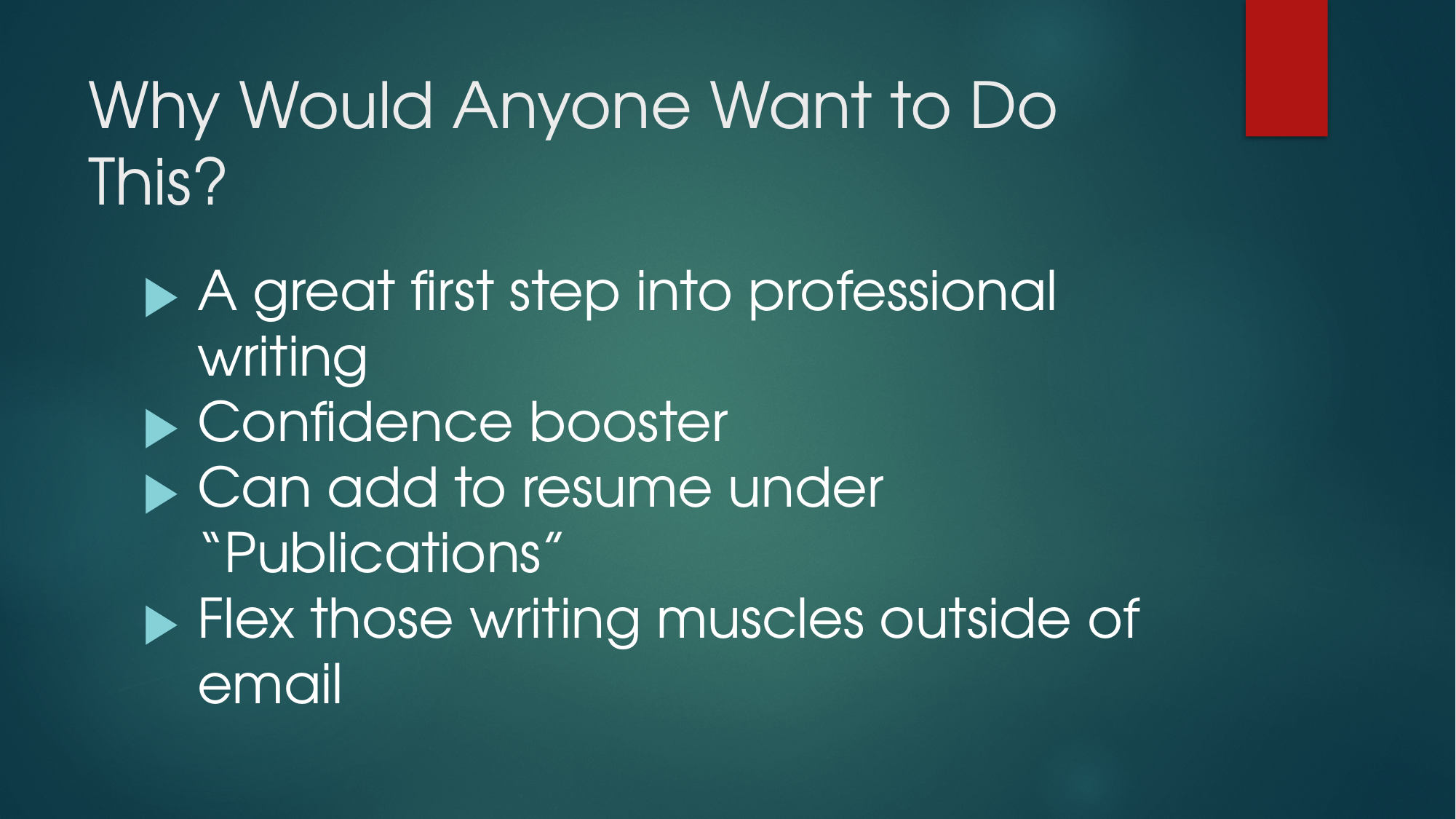

# Why Would Anyone Want to Do This?
A great first step into professional writing
Confidence booster
Can add to resume under “Publications”
Flex those writing muscles outside of email